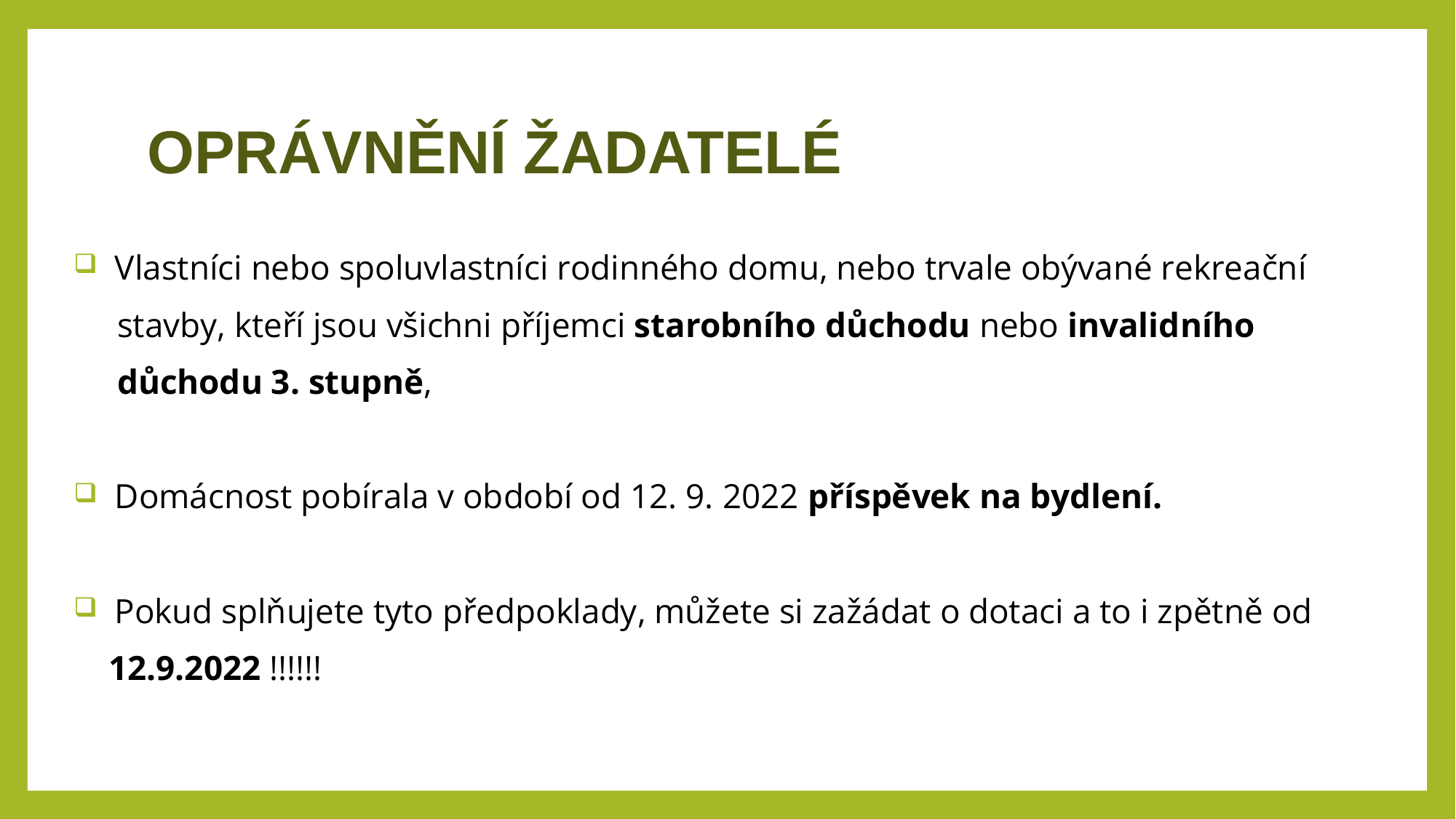

# OPRÁVNĚNÍ ŽADATELÉ
  Vlastníci nebo spoluvlastníci rodinného domu, nebo trvale obývané rekreační
     stavby, kteří jsou všichni příjemci starobního důchodu nebo invalidního
     důchodu 3. stupně,

  Domácnost pobírala v období od 12. 9. 2022 příspěvek na bydlení.

  Pokud splňujete tyto předpoklady, můžete si zažádat o dotaci a to i zpětně od
    12.9.2022 !!!!!!